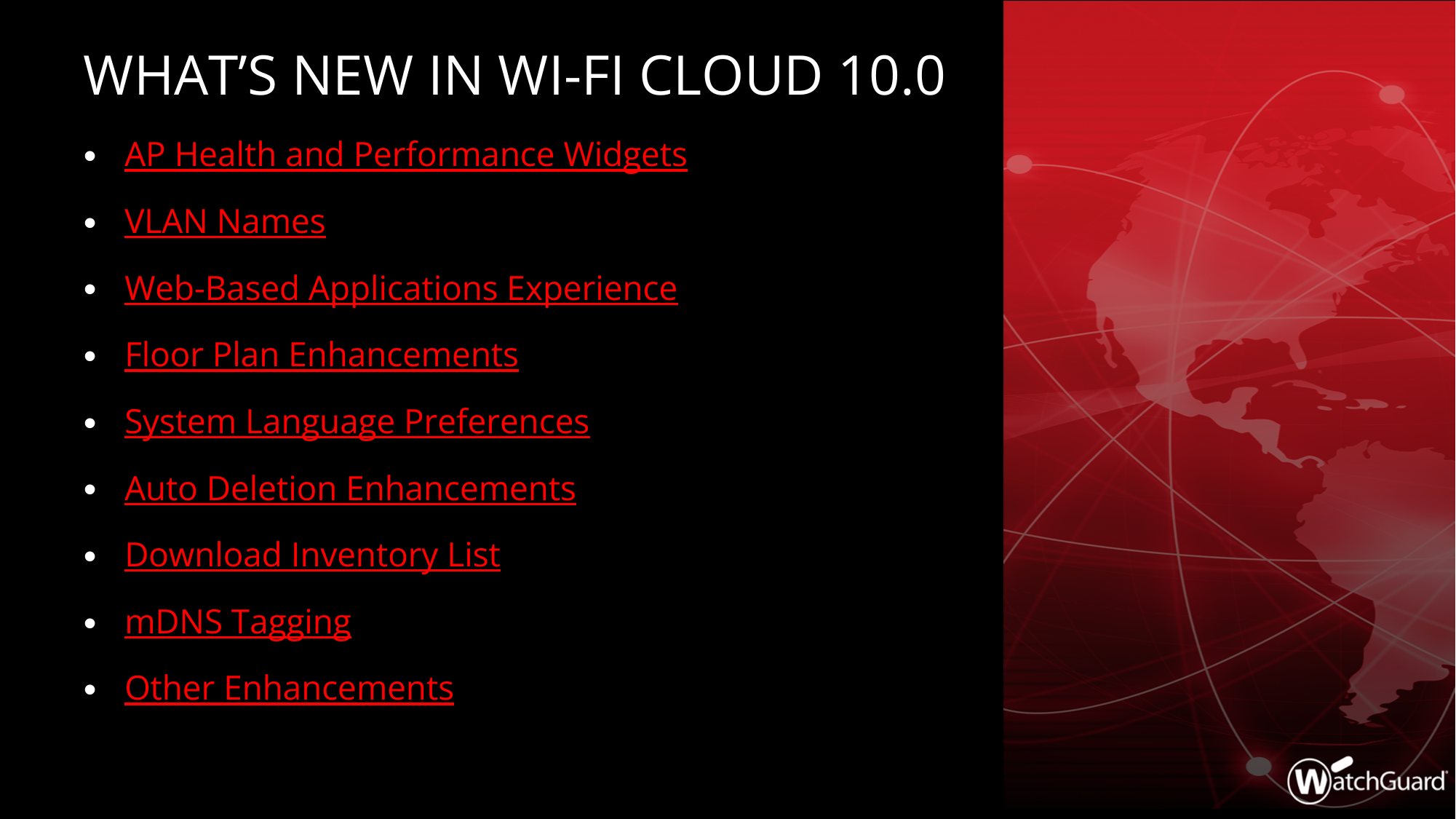

# What’s new in Wi-Fi cloud 10.0
AP Health and Performance Widgets
VLAN Names
Web-Based Applications Experience
Floor Plan Enhancements
System Language Preferences
Auto Deletion Enhancements
Download Inventory List
mDNS Tagging
Other Enhancements